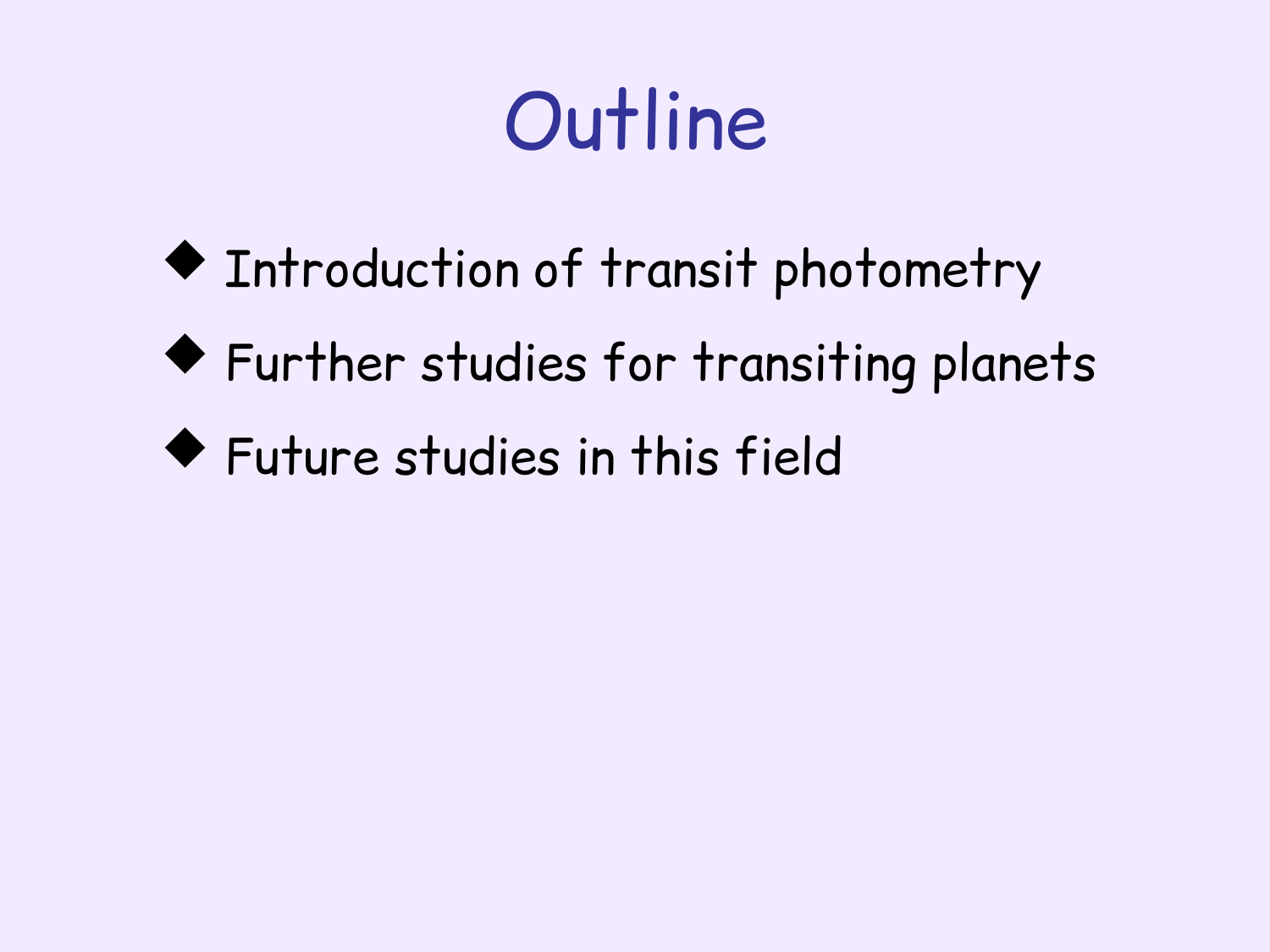

# Outline
 Introduction of transit photometry
 Further studies for transiting planets
 Future studies in this field